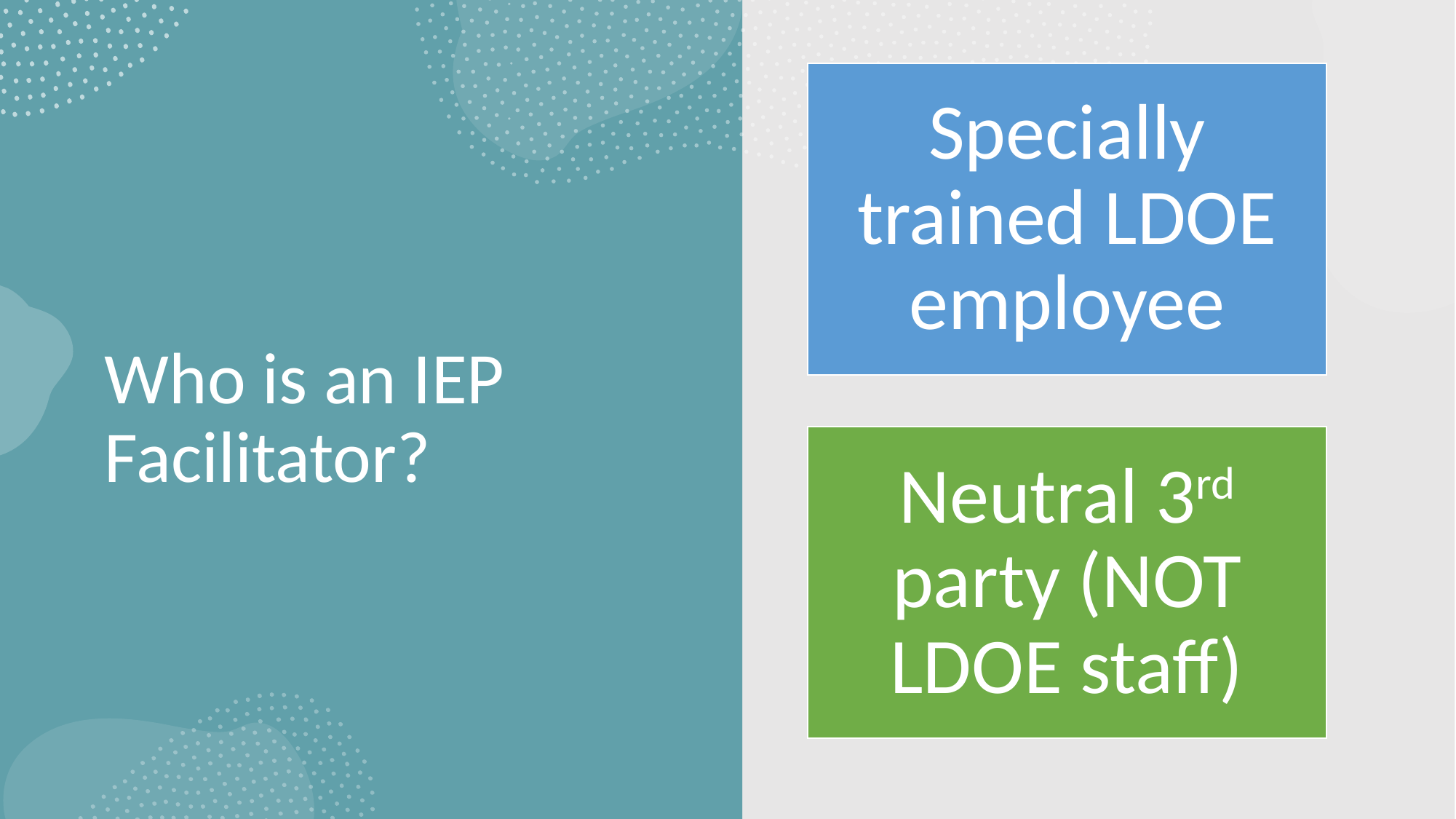

Specially trained LDOE employee
Neutral 3rd party (NOT LDOE staff)
# Who is an IEP Facilitator?